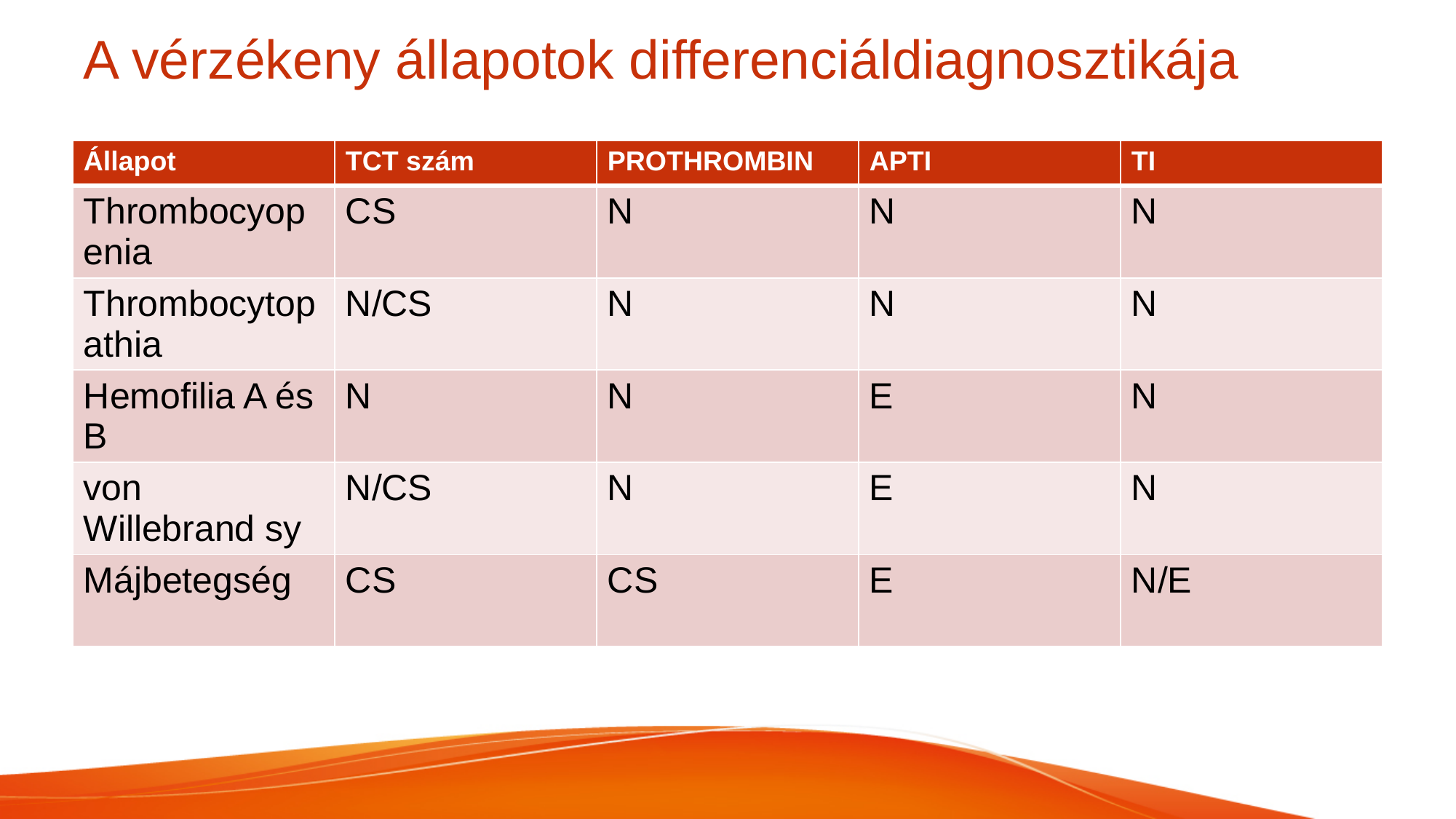

# A vérzékeny állapotok differenciáldiagnosztikája
| Állapot | TCT szám | PROTHROMBIN | APTI | TI |
| --- | --- | --- | --- | --- |
| Thrombocyopenia | CS | N | N | N |
| Thrombocytopathia | N/CS | N | N | N |
| Hemofilia A és B | N | N | E | N |
| von Willebrand sy | N/CS | N | E | N |
| Májbetegség | CS | CS | E | N/E |